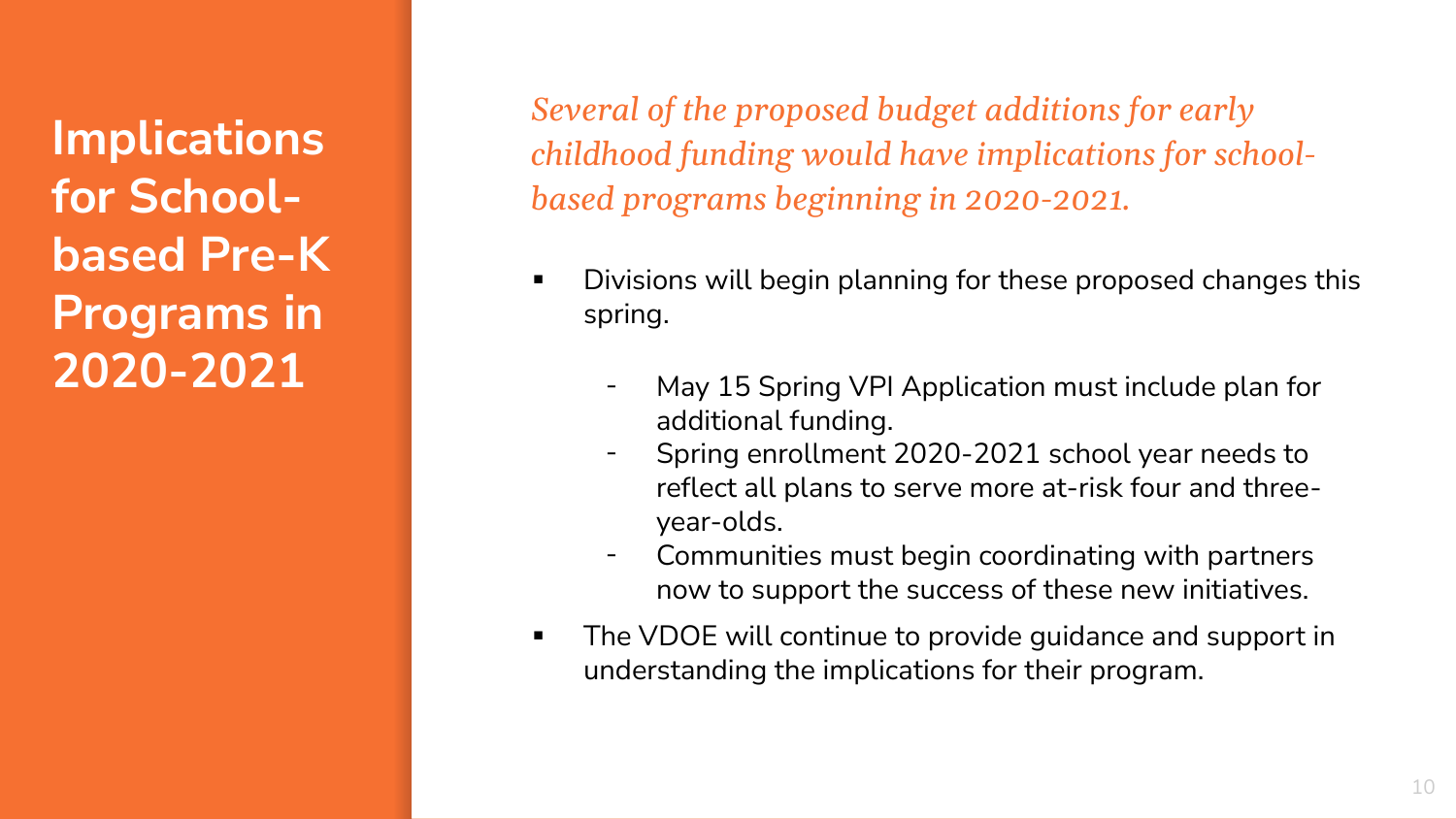

Several of the proposed budget additions for early childhood funding would have implications for school-based programs beginning in 2020-2021.

# Implications for School-based Pre-K Programs in 2020-2021
Divisions will begin planning for these proposed changes this spring.

May 15 Spring VPI Application must include plan for additional funding.
Spring enrollment 2020-2021 school year needs to reflect all plans to serve more at-risk four and three-year-olds.
Communities must begin coordinating with partners now to support the success of these new initiatives.
The VDOE will continue to provide guidance and support in understanding the implications for their program.
10